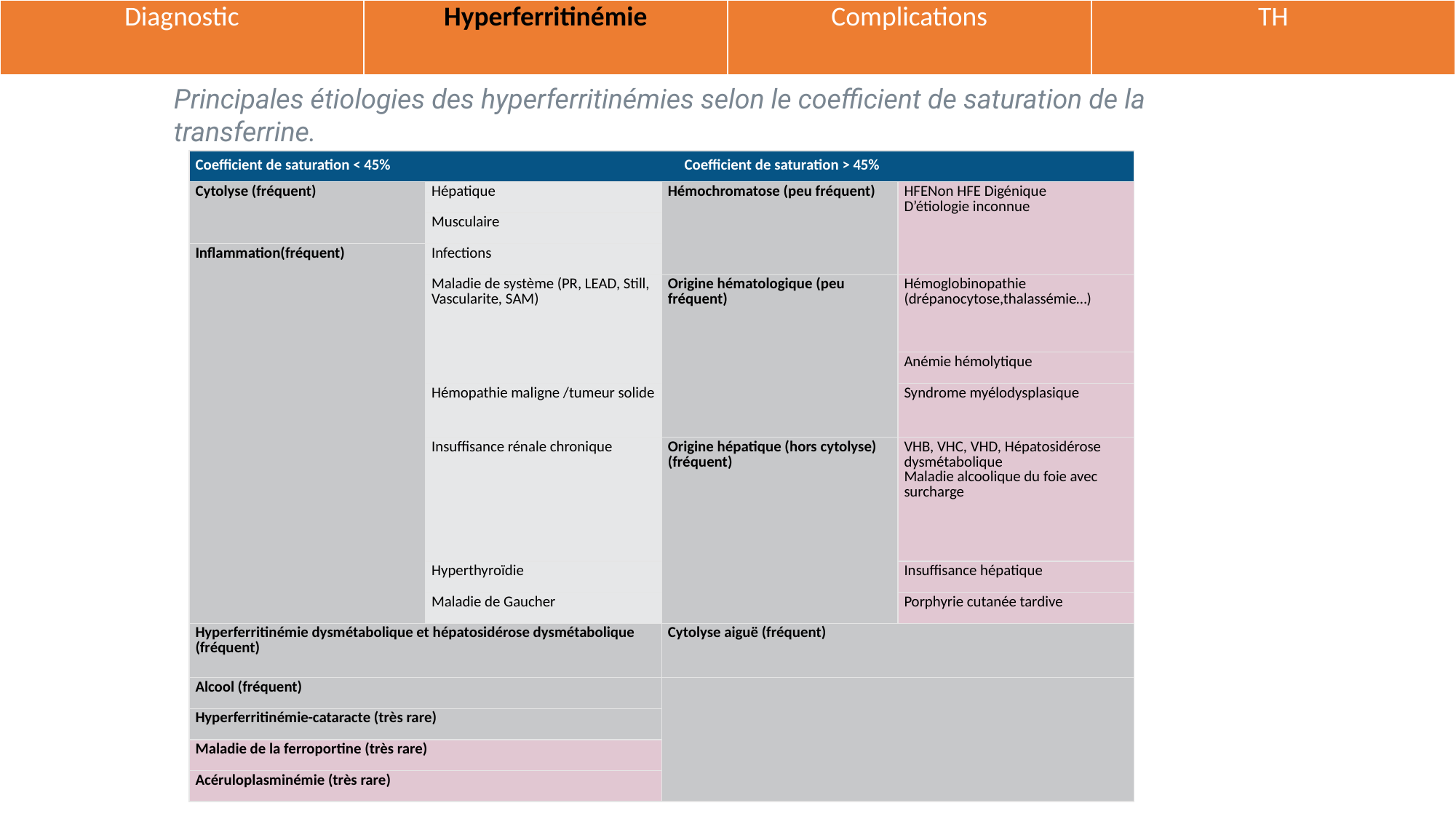

| Diagnostic | Hyperferritinémie | Complications | TH |
| --- | --- | --- | --- |
Principales étiologies des hyperferritinémies selon le coefficient de saturation de la transferrine.
| Coefficient de saturation < 45%  Coefficient de saturation > 45% |  |  |  |
| --- | --- | --- | --- |
| Cytolyse (fréquent) | Hépatique | Hémochromatose (peu fréquent) | HFENon HFE Digénique D’étiologie inconnue |
|  | Musculaire |  |  |
| Inflammation(fréquent) | Infections |  |  |
|  | Maladie de système (PR, LEAD, Still, Vascularite, SAM) | Origine hématologique (peu fréquent) | Hémoglobinopathie (drépanocytose,thalassémie…) |
|  |  |  | Anémie hémolytique |
|  | Hémopathie maligne /tumeur solide |  | Syndrome myélodysplasique |
|  | Insuffisance rénale chronique | Origine hépatique (hors cytolyse) (fréquent) | VHB, VHC, VHD, Hépatosidérose dysmétabolique Maladie alcoolique du foie avec surcharge |
|  | Hyperthyroïdie |  | Insuffisance hépatique |
|  | Maladie de Gaucher |  | Porphyrie cutanée tardive |
| Hyperferritinémie dysmétabolique et hépatosidérose dysmétabolique (fréquent) |  | Cytolyse aiguë (fréquent) |  |
| Alcool (fréquent) |  |  |  |
| Hyperferritinémie-cataracte (très rare) |  |  |  |
| Maladie de la ferroportine (très rare) |  |  |  |
| Acéruloplasminémie (très rare) |  |  |  |